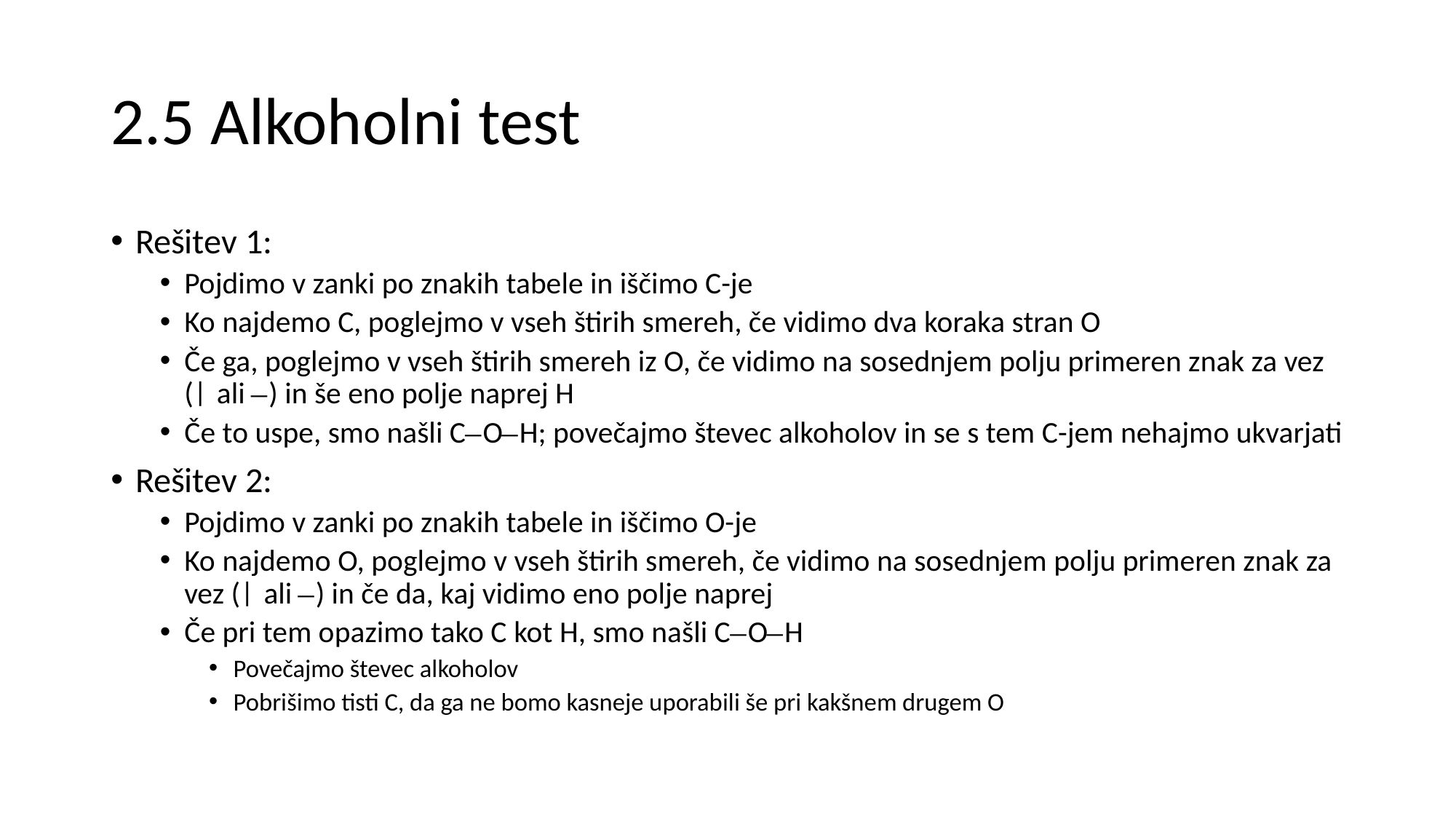

# 2.5 Alkoholni test
Rešitev 1:
Pojdimo v zanki po znakih tabele in iščimo C-je
Ko najdemo C, poglejmo v vseh štirih smereh, če vidimo dva koraka stran O
Če ga, poglejmo v vseh štirih smereh iz O, če vidimo na sosednjem polju primeren znak za vez (| ali —) in še eno polje naprej H
Če to uspe, smo našli C—O—H; povečajmo števec alkoholov in se s tem C-jem nehajmo ukvarjati
Rešitev 2:
Pojdimo v zanki po znakih tabele in iščimo O-je
Ko najdemo O, poglejmo v vseh štirih smereh, če vidimo na sosednjem polju primeren znak za vez (| ali —) in če da, kaj vidimo eno polje naprej
Če pri tem opazimo tako C kot H, smo našli C—O—H
Povečajmo števec alkoholov
Pobrišimo tisti C, da ga ne bomo kasneje uporabili še pri kakšnem drugem O